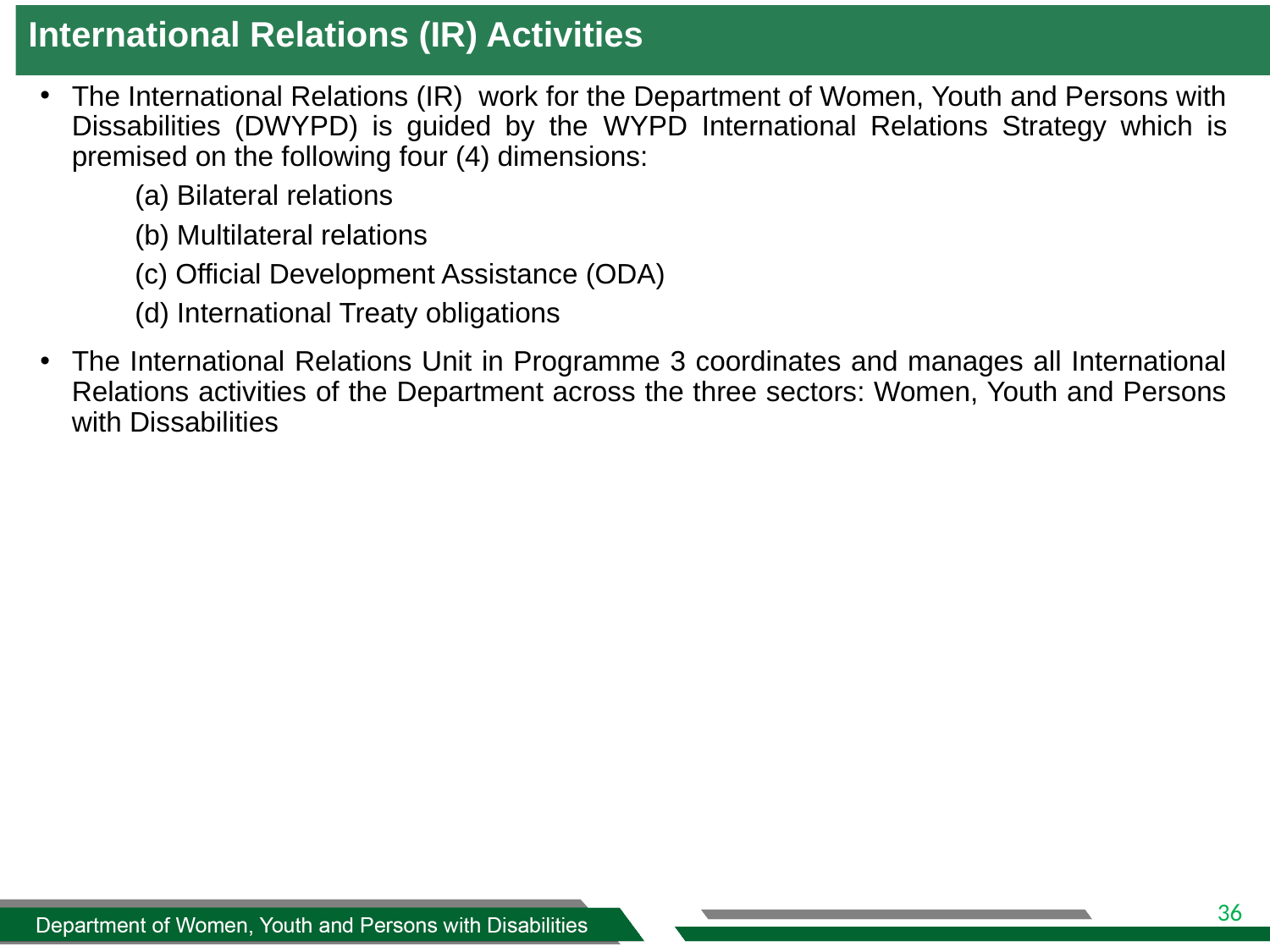

International Relations (IR) Activities
The International Relations (IR)  work for the Department of Women, Youth and Persons with Dissabilities (DWYPD) is guided by the WYPD International Relations Strategy which is premised on the following four (4) dimensions:
    (a) Bilateral relations
    (b) Multilateral relations
    (c) Official Development Assistance (ODA)
    (d) International Treaty obligations
The International Relations Unit in Programme 3 coordinates and manages all International Relations activities of the Department across the three sectors: Women, Youth and Persons with Dissabilities